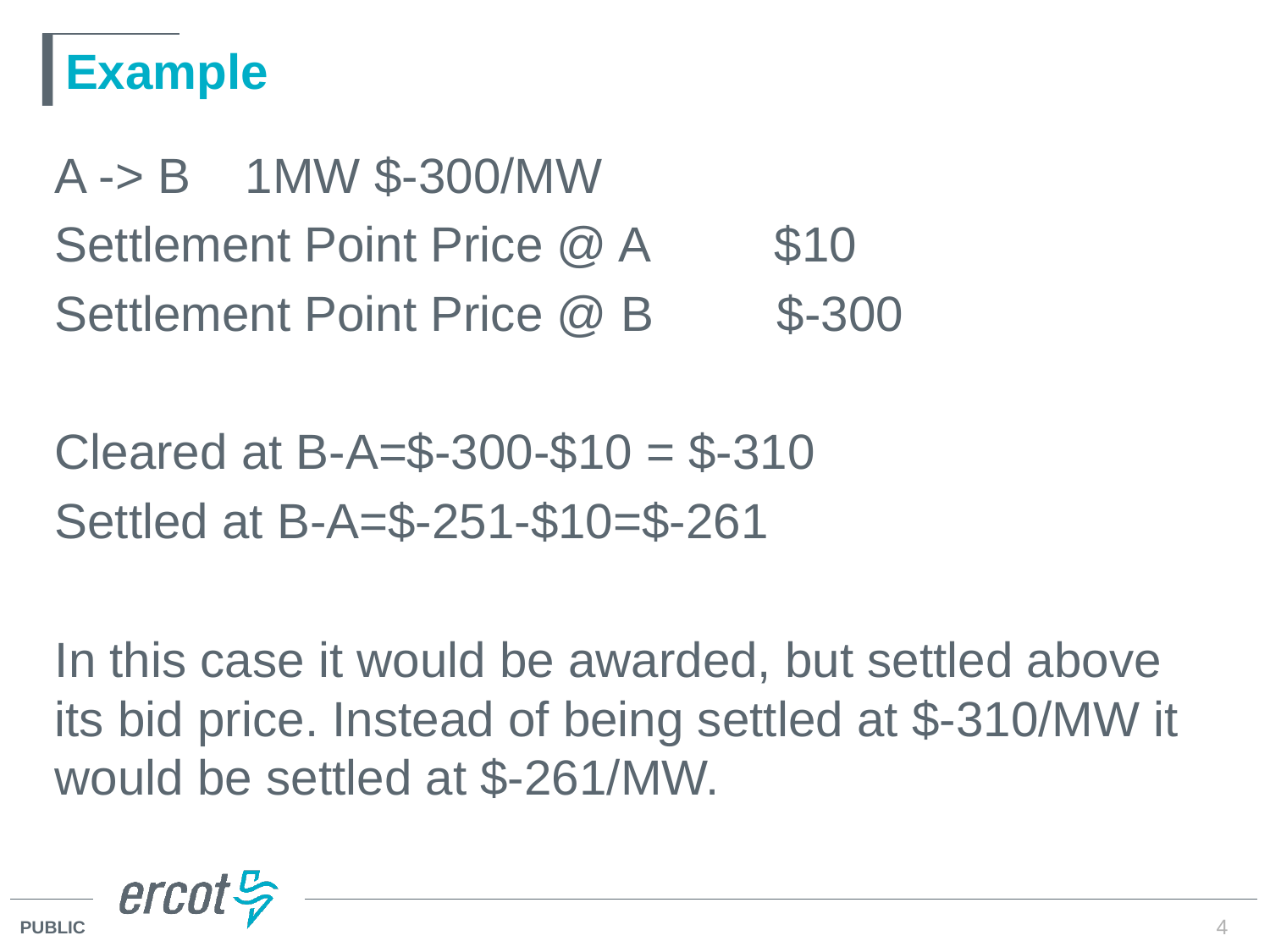

# Example
A -> B    1MW $-300/MW
Settlement Point Price @ A         $10
Settlement Point Price @ B         $-300

Cleared at B-A=$-300-$10 = $-310
Settled at B-A=$-251-$10=$-261

In this case it would be awarded, but settled above its bid price. Instead of being settled at $-310/MW it would be settled at $-261/MW.

4